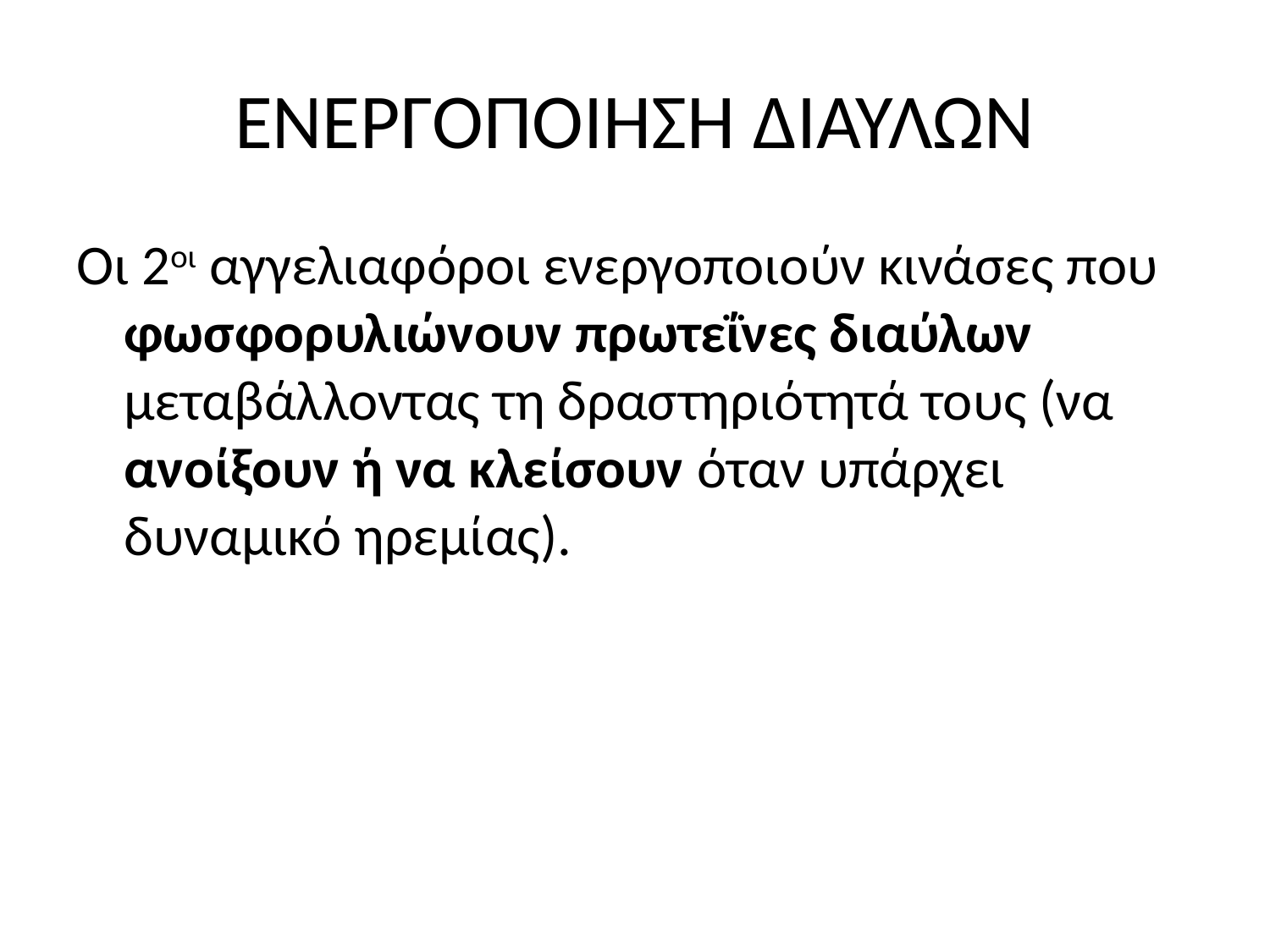

# ΕΝΕΡΓΟΠΟΙΗΣΗ ΔΙΑΥΛΩΝ
Οι 2οι αγγελιαφόροι ενεργοποιούν κινάσες που φωσφορυλιώνουν πρωτεΐνες διαύλων μεταβάλλοντας τη δραστηριότητά τους (να ανοίξουν ή να κλείσουν όταν υπάρχει δυναμικό ηρεμίας).